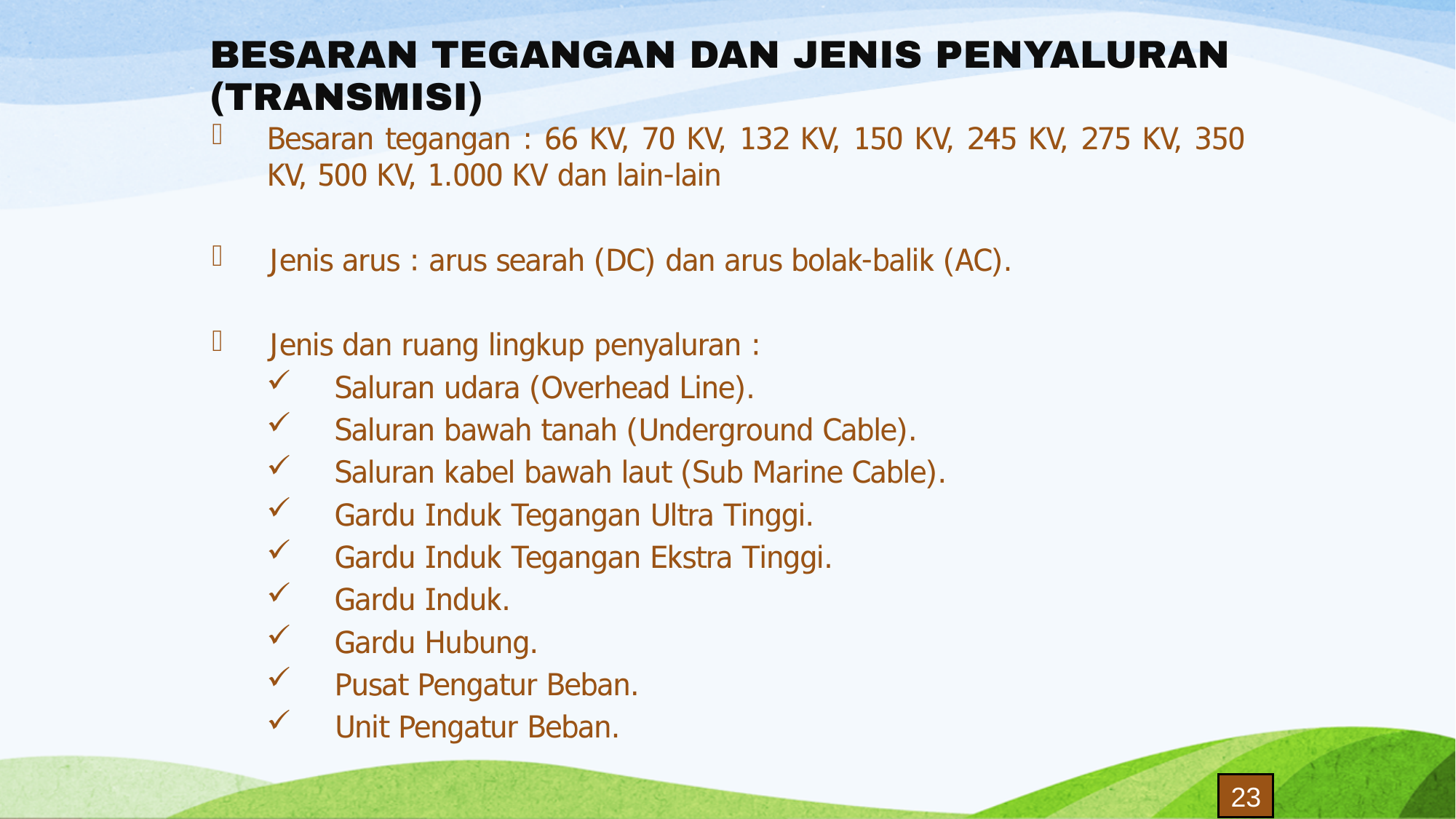

# BESARAN TEGANGAN DAN JENIS PENYALURAN (TRANSMISI)
Besaran tegangan : 66 KV, 70 KV, 132 KV, 150 KV, 245 KV, 275 KV, 350 KV, 500 KV, 1.000 KV dan lain-lain

Jenis arus : arus searah (DC) dan arus bolak-balik (AC).

Jenis dan ruang lingkup penyaluran :
Saluran udara (Overhead Line).
Saluran bawah tanah (Underground Cable).
Saluran kabel bawah laut (Sub Marine Cable).
Gardu Induk Tegangan Ultra Tinggi.
Gardu Induk Tegangan Ekstra Tinggi.
Gardu Induk.
Gardu Hubung.
Pusat Pengatur Beban.
Unit Pengatur Beban.
23